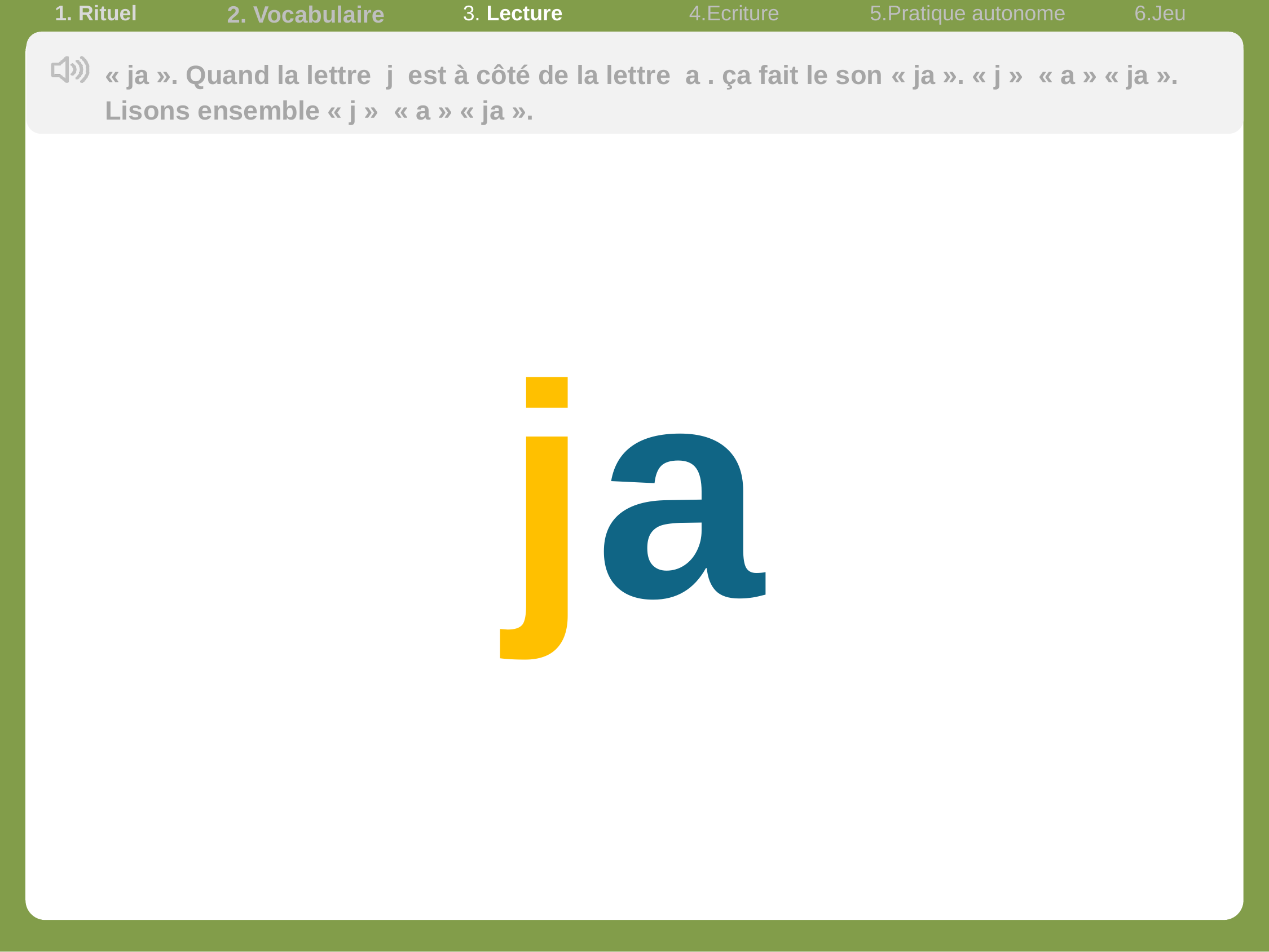

| 1. Rituel | 2. Vocabulaire | 3. Lecture | 4.Ecriture | 5.Pratique autonome | 6.Jeu |
| --- | --- | --- | --- | --- | --- |

« ja ». Quand la lettre  j  est à côté de la lettre  a . ça fait le son « ja ». « j »  « a » « ja ».
Lisons ensemble « j »  « a » « ja ».

ja